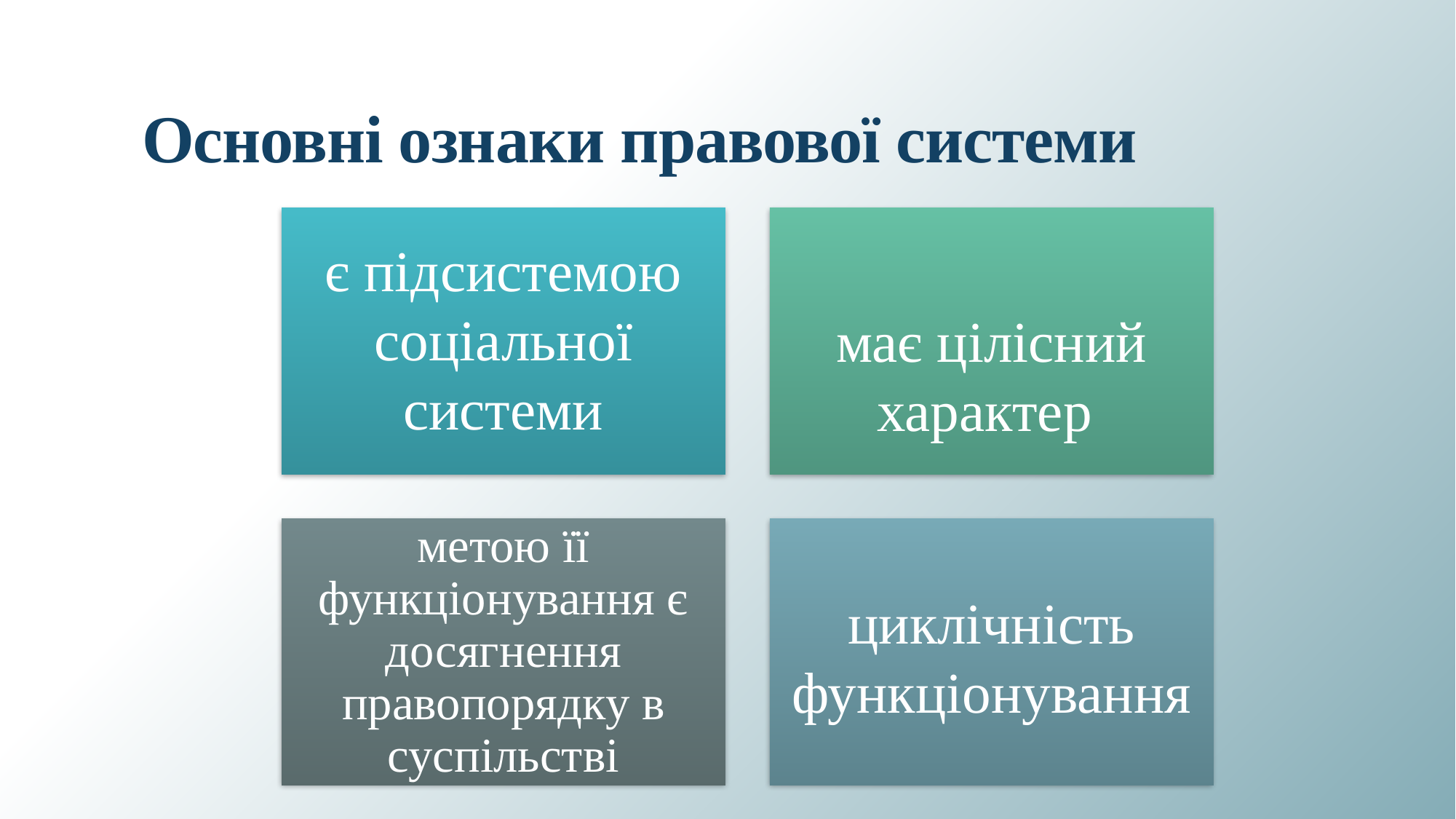

# Основні ознаки правової системи

є підсистемою соціальної системи

має цілісний характер
метою її функціонування є досягнення правопорядку в суспільстві

циклічність функціонування